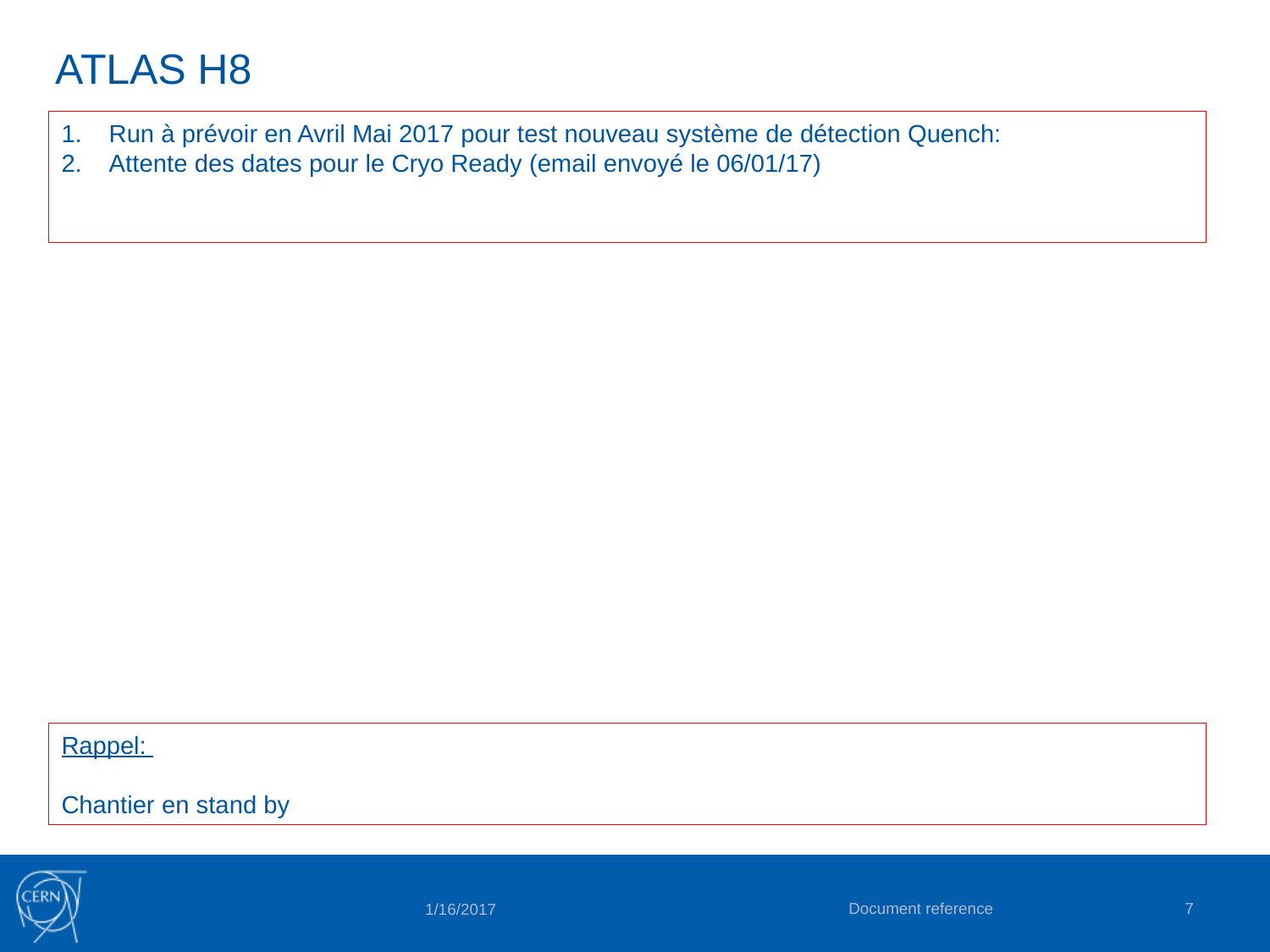

ATLAS H8
Run à prévoir en Avril Mai 2017 pour test nouveau système de détection Quench:
Attente des dates pour le Cryo Ready (email envoyé le 06/01/17)

Rappel:

Chantier en stand by
Document reference
7
1/16/2017